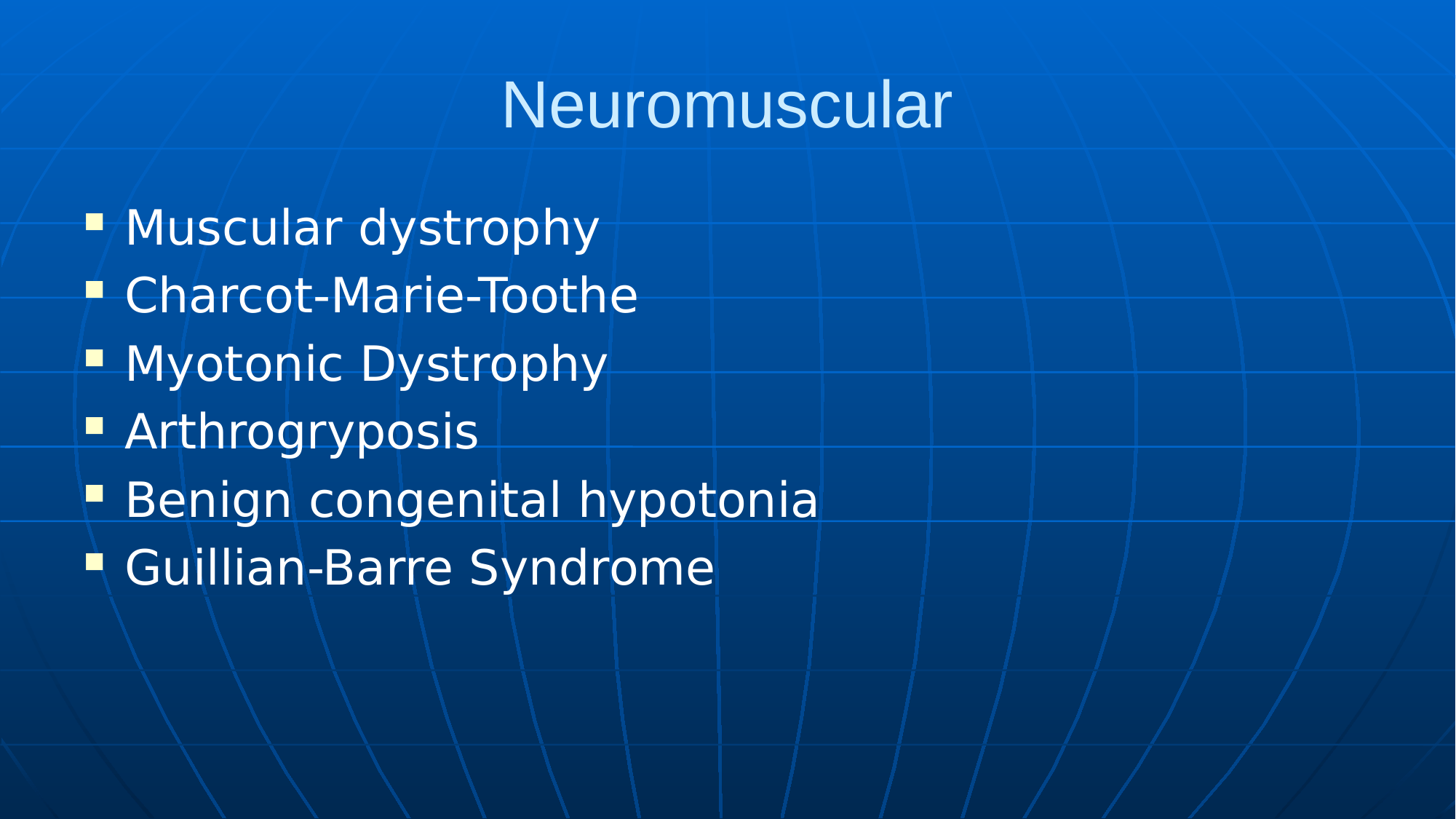

# Neuromuscular
Muscular dystrophy
Charcot-Marie-Toothe
Myotonic Dystrophy
Arthrogryposis
Benign congenital hypotonia
Guillian-Barre Syndrome